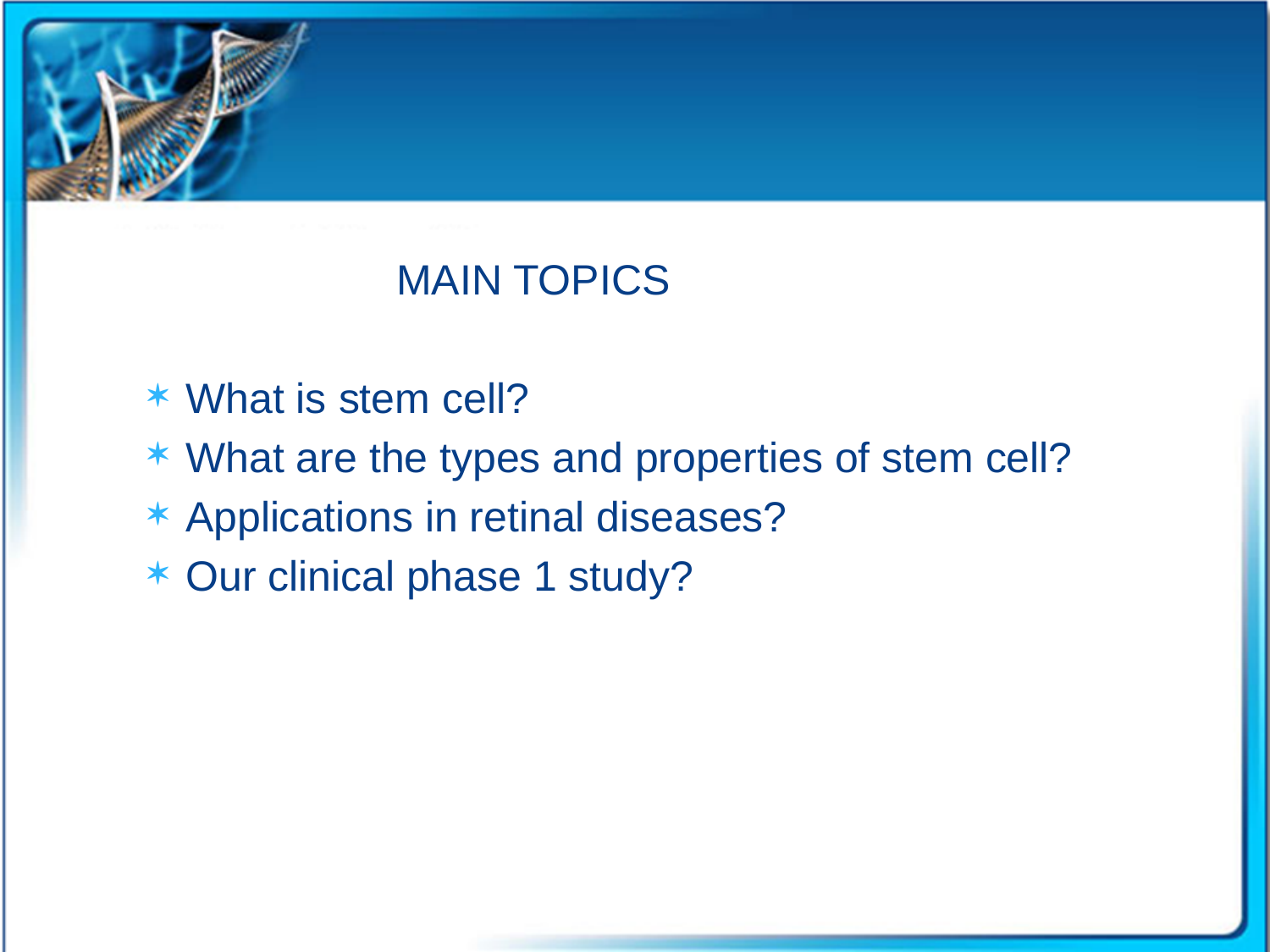

MAIN TOPICS

What is stem cell?
What are the types and properties of stem cell?
Applications in retinal diseases?
Our clinical phase 1 study?